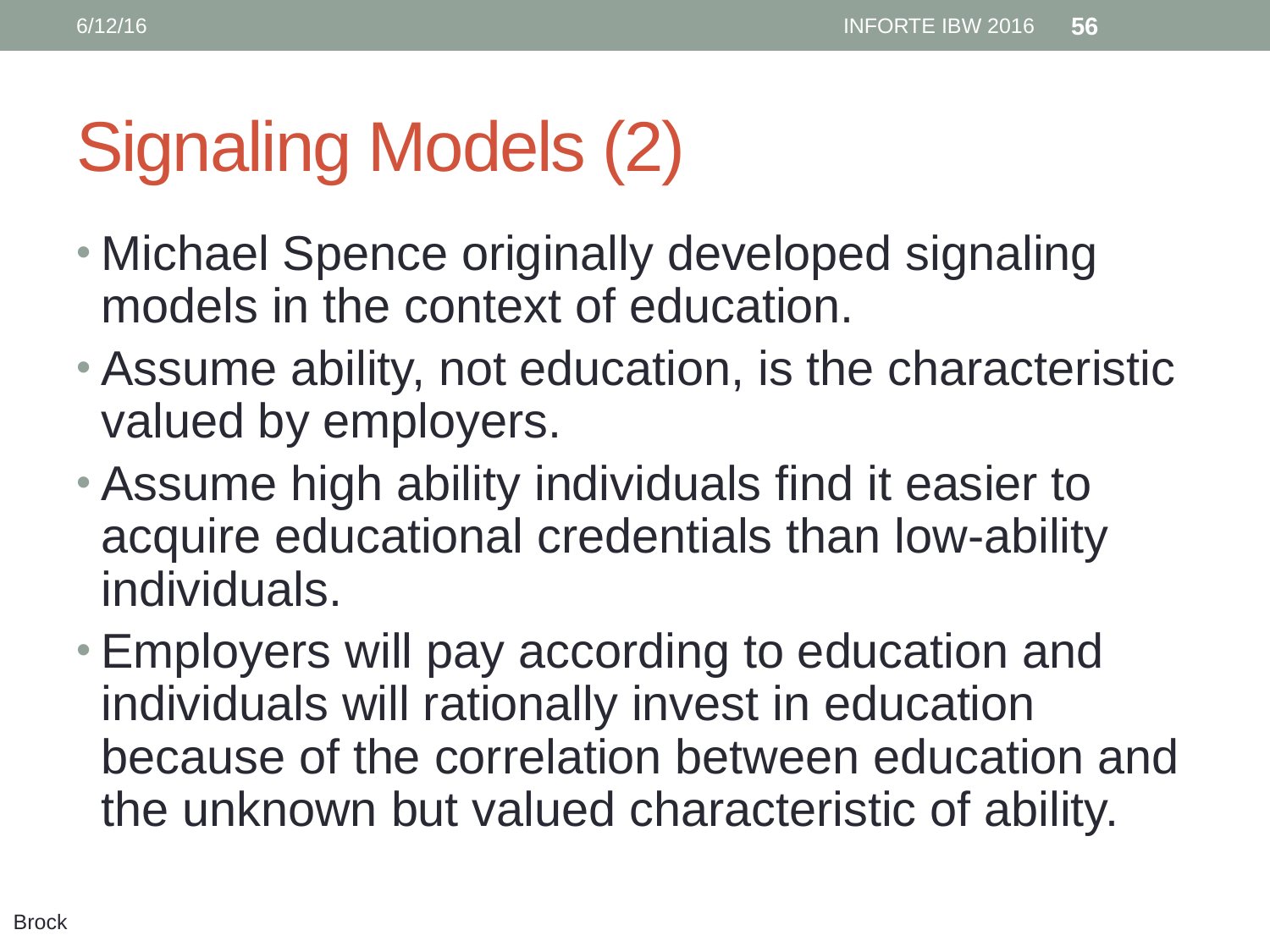

6/12/16
INFORTE IBW 2016
56
# Signaling Models (2)
Michael Spence originally developed signaling models in the context of education.
Assume ability, not education, is the characteristic valued by employers.
Assume high ability individuals find it easier to acquire educational credentials than low-ability individuals.
Employers will pay according to education and individuals will rationally invest in education because of the correlation between education and the unknown but valued characteristic of ability.
Brock